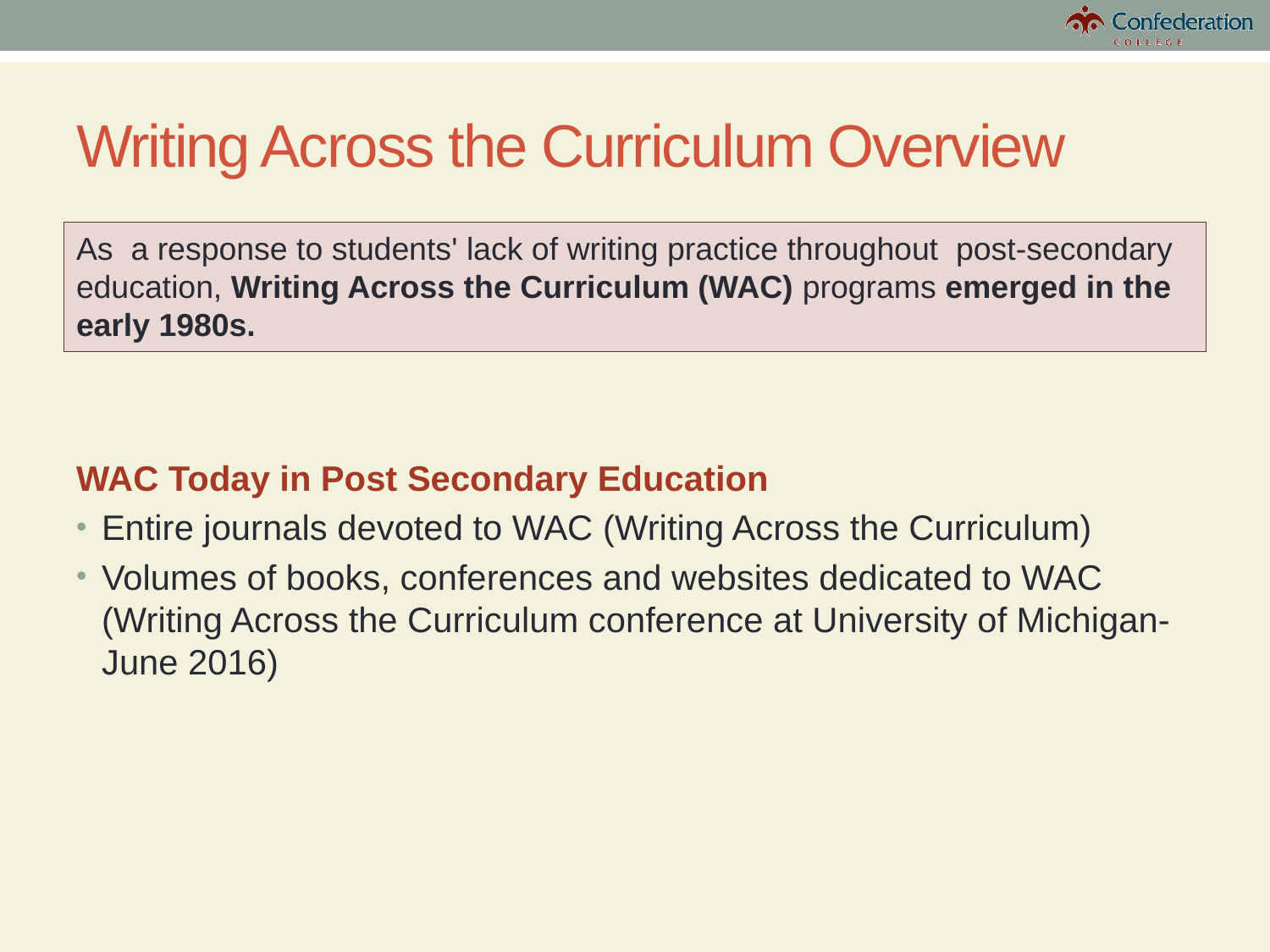

# Writing Across the Curriculum Overview
As  a response to students' lack of writing practice throughout  post-secondary education, Writing Across the Curriculum (WAC) programs emerged in the early 1980s.
WAC Today in Post Secondary Education
Entire journals devoted to WAC (Writing Across the Curriculum)
Volumes of books, conferences and websites dedicated to WAC (Writing Across the Curriculum conference at University of Michigan- June 2016)